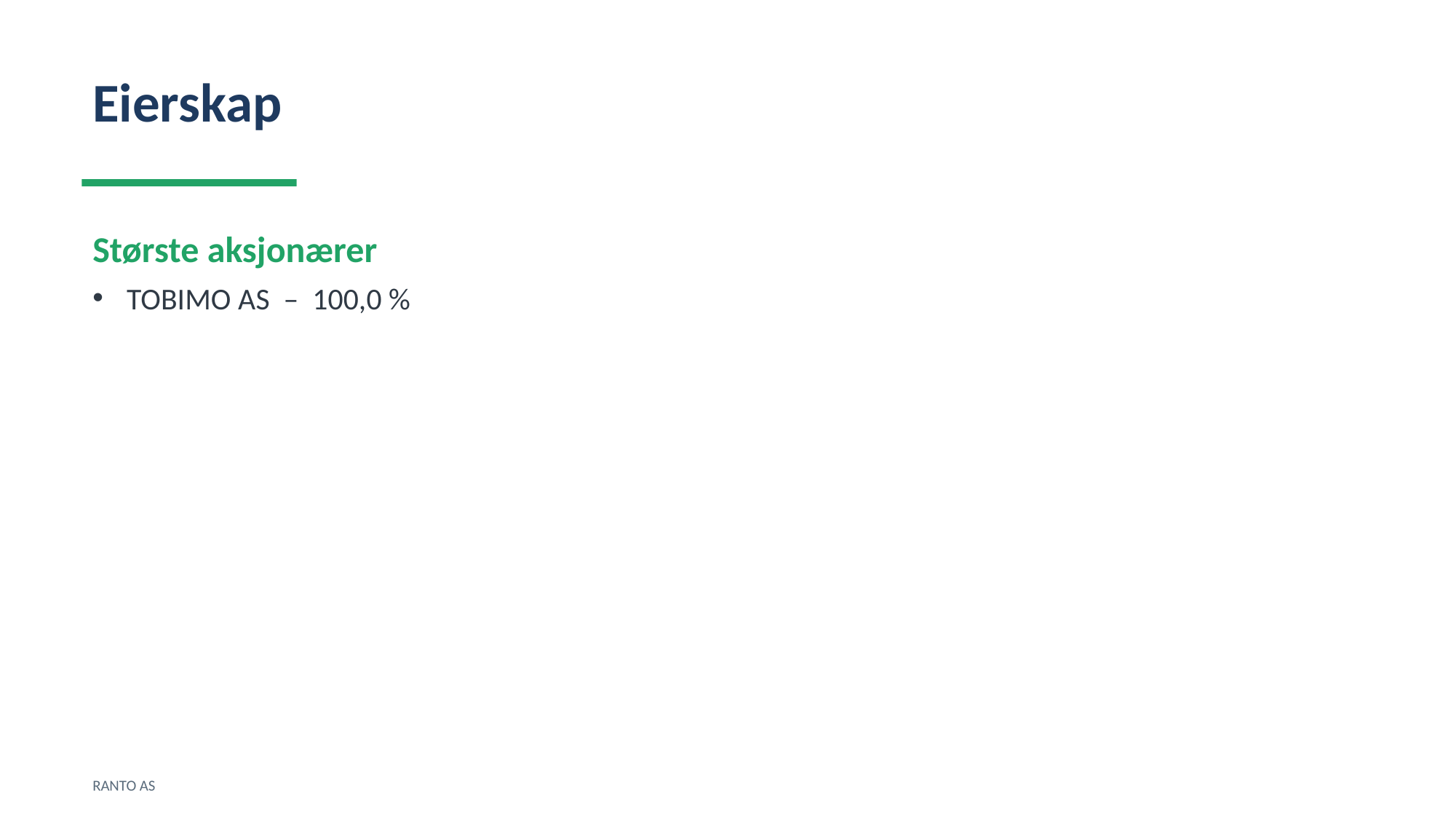

Eierskap

Største aksjonærer
TOBIMO AS  –  100,0 %
RANTO AS